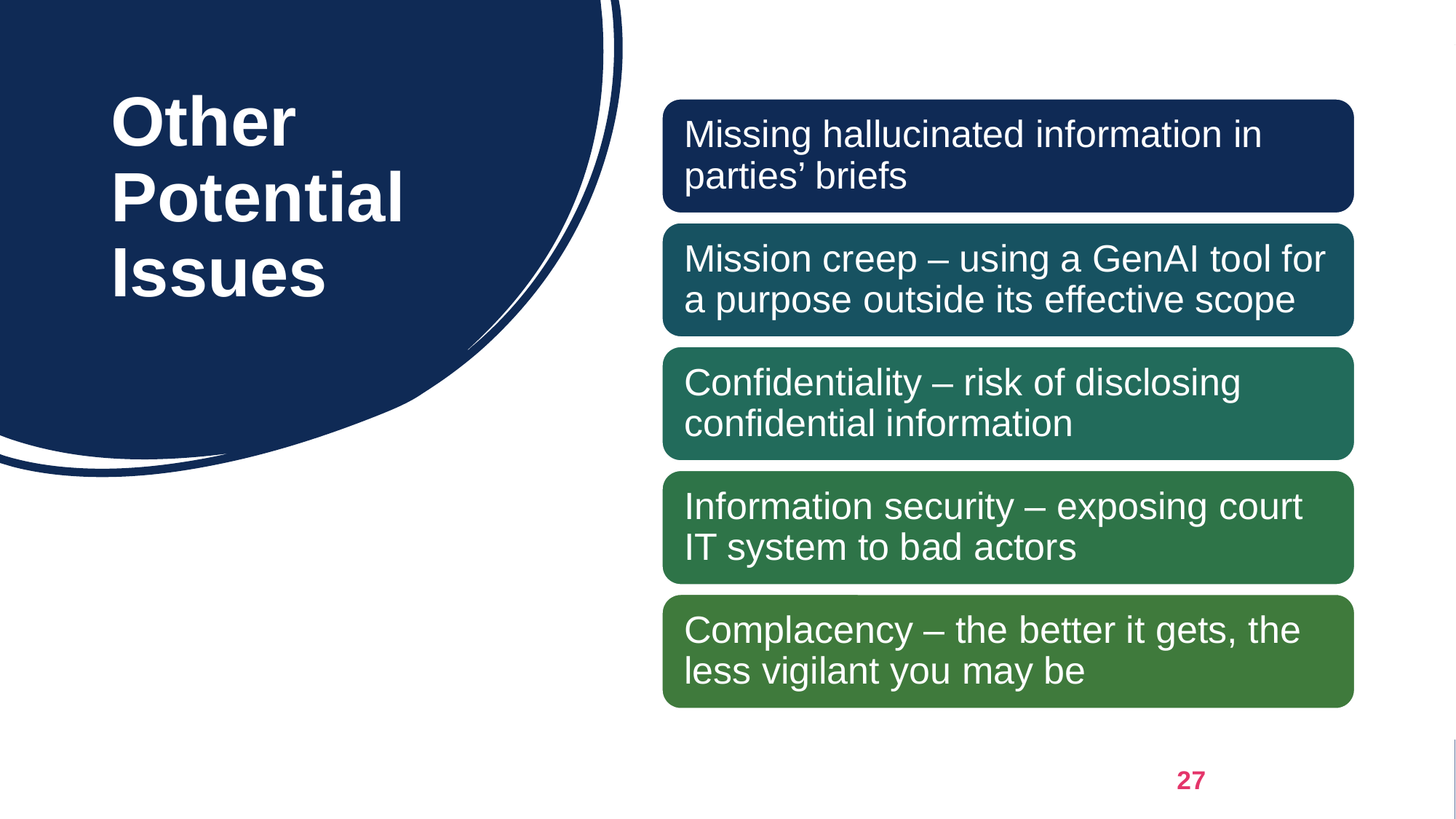

Missing hallucinated information in parties’ briefs
Mission creep – using a GenAI tool for a purpose outside its effective scope
Confidentiality – risk of disclosing confidential information
Information security – exposing court IT system to bad actors
Complacency – the better it gets, the less vigilant you may be
# Other Potential Issues
27